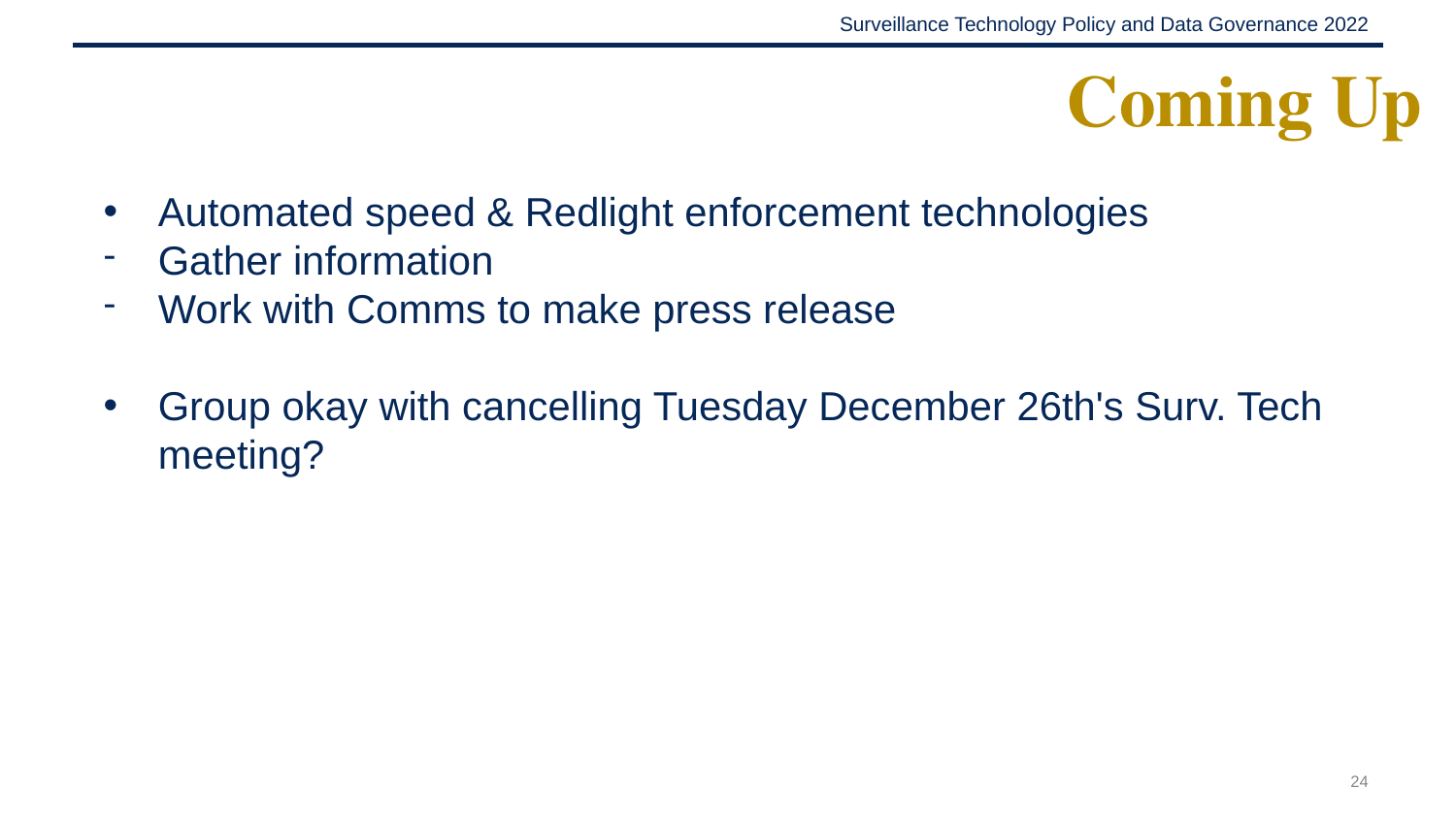

# Coming Up

Automated speed & Redlight enforcement technologies
Gather information
Work with Comms to make press release

Group okay with cancelling Tuesday December 26th's Surv. Tech meeting?